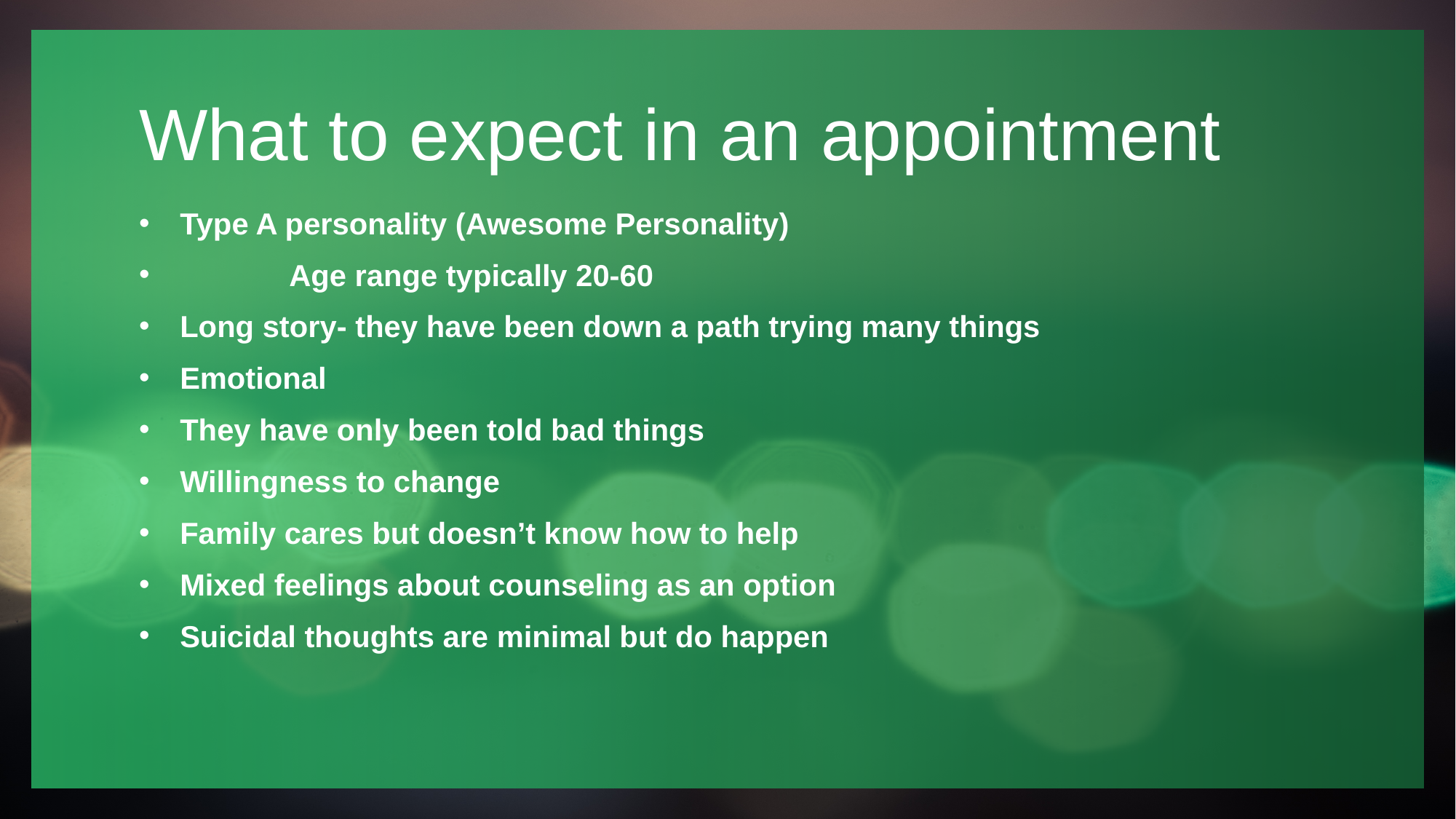

# What to expect in an appointment
Type A personality (Awesome Personality)
	Age range typically 20-60
Long story- they have been down a path trying many things
Emotional
They have only been told bad things
Willingness to change
Family cares but doesn’t know how to help
Mixed feelings about counseling as an option
Suicidal thoughts are minimal but do happen